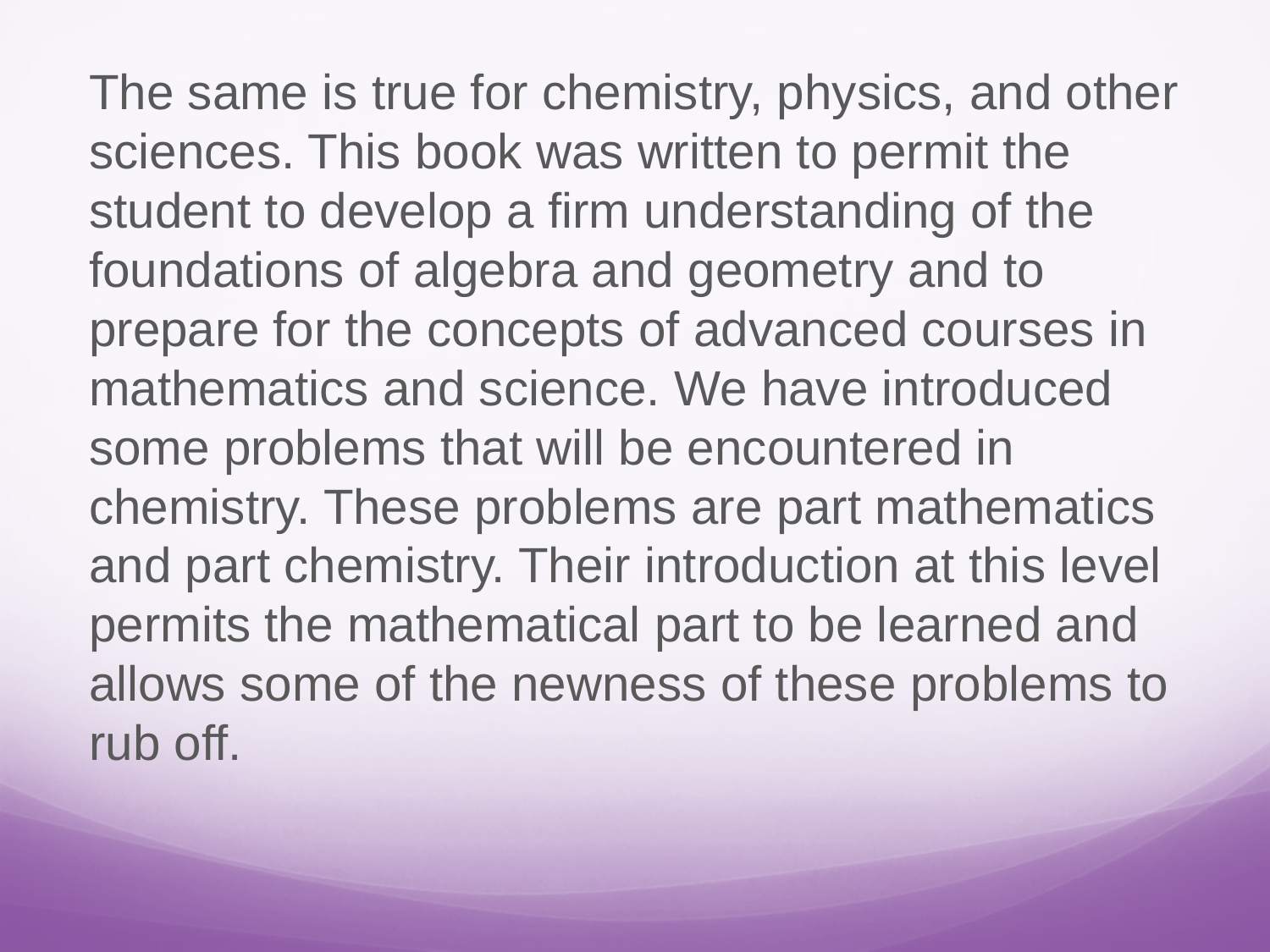

The same is true for chemistry, physics, and other sciences. This book was written to permit the student to develop a firm understanding of the foundations of algebra and geometry and to prepare for the concepts of advanced courses in mathematics and science. We have introduced some problems that will be encountered in chemistry. These problems are part mathematics and part chemistry. Their introduction at this level permits the mathematical part to be learned and allows some of the newness of these problems to rub off.